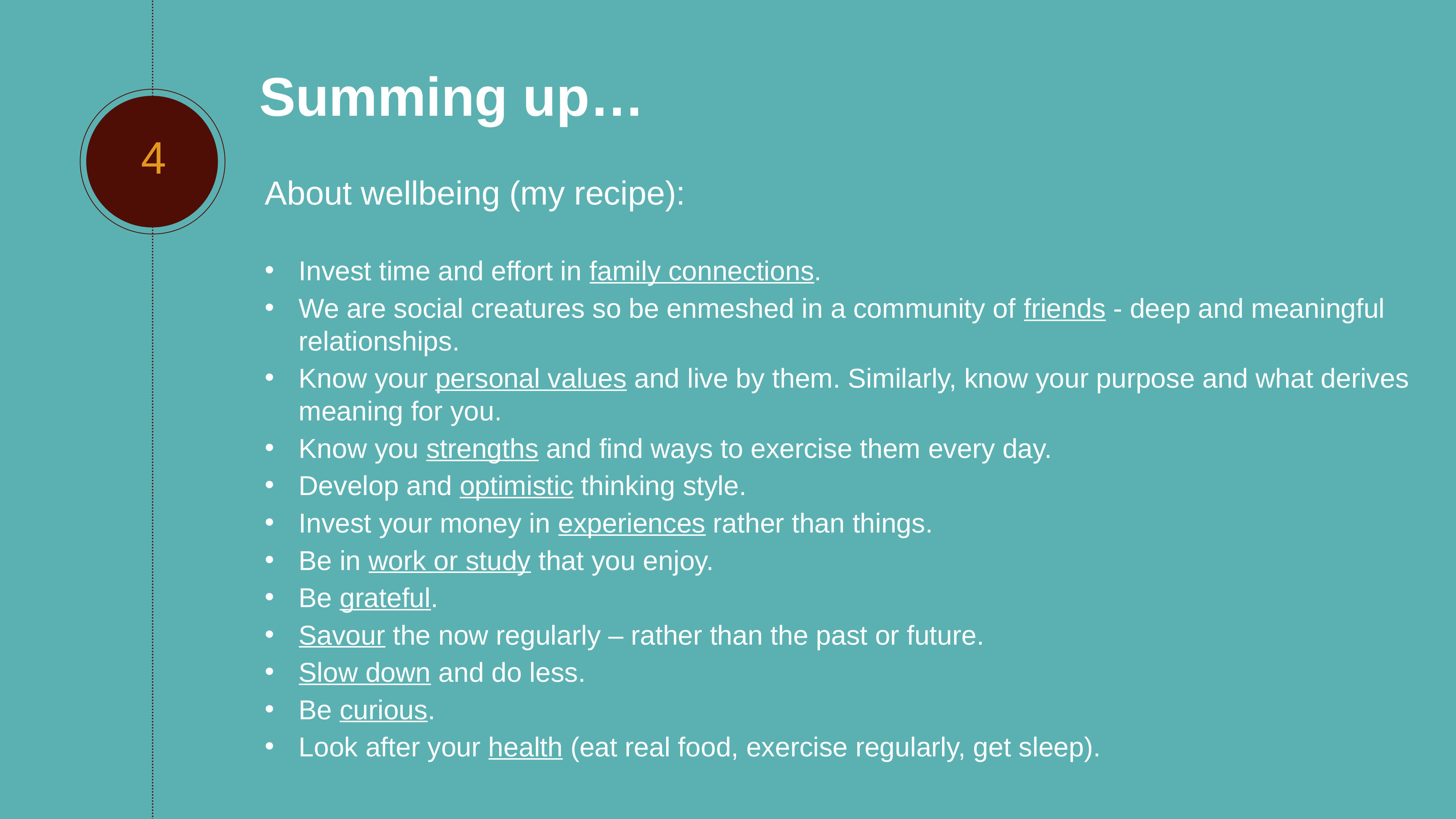

Summing up…

4
About wellbeing (my recipe):

Invest time and effort in family connections.
We are social creatures so be enmeshed in a community of friends - deep and meaningful relationships.
Know your personal values and live by them. Similarly, know your purpose and what derives meaning for you.
Know you strengths and find ways to exercise them every day.
Develop and optimistic thinking style.
Invest your money in experiences rather than things.
Be in work or study that you enjoy.
Be grateful.
Savour the now regularly – rather than the past or future.
Slow down and do less.
Be curious.
Look after your health (eat real food, exercise regularly, get sleep).